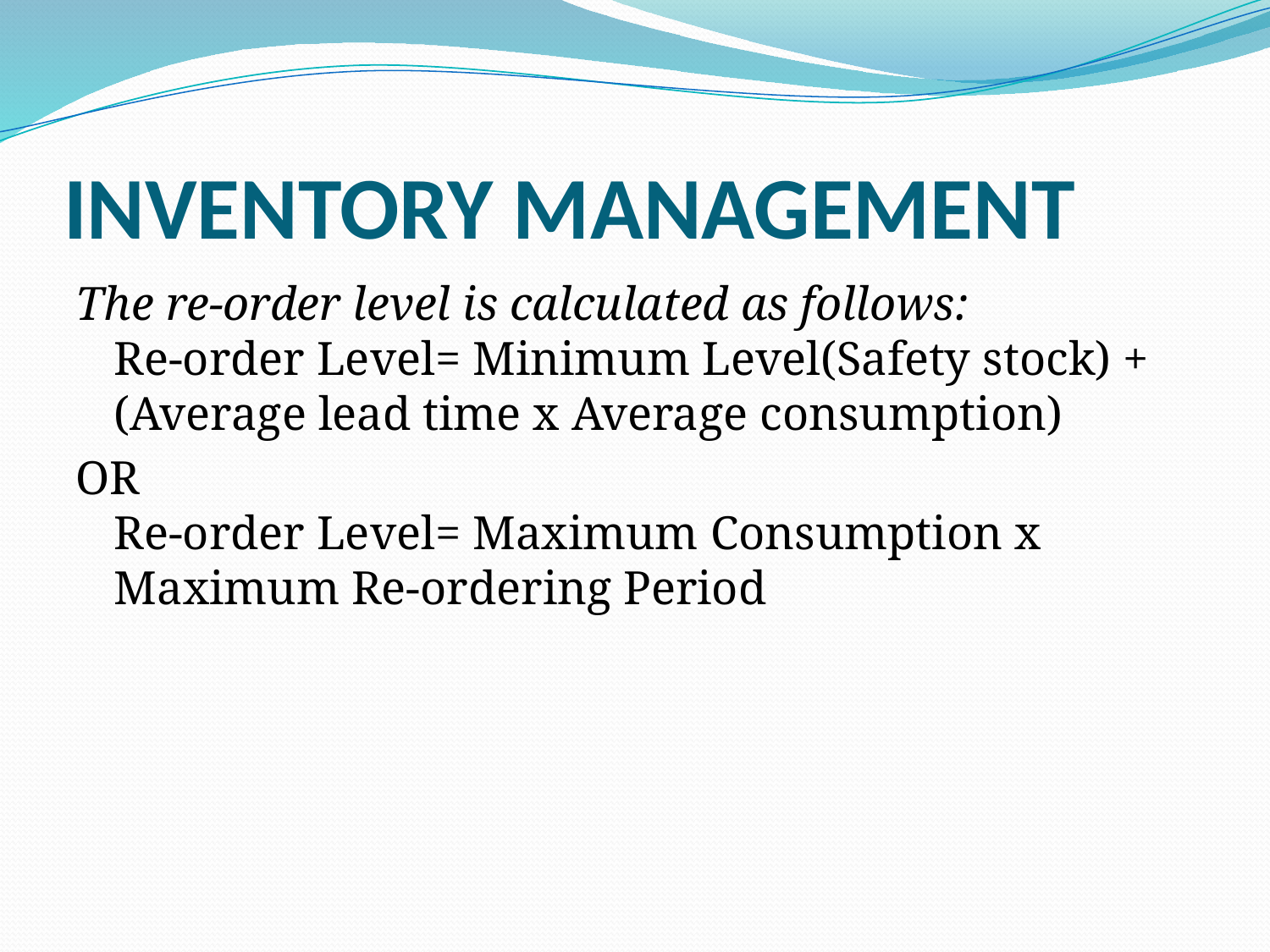

# INVENTORY MANAGEMENT
The re-order level is calculated as follows:
Re-order Level= Minimum Level(Safety stock) + (Average lead time x Average consumption)
OR
Re-order Level= Maximum Consumption x Maximum Re-ordering Period